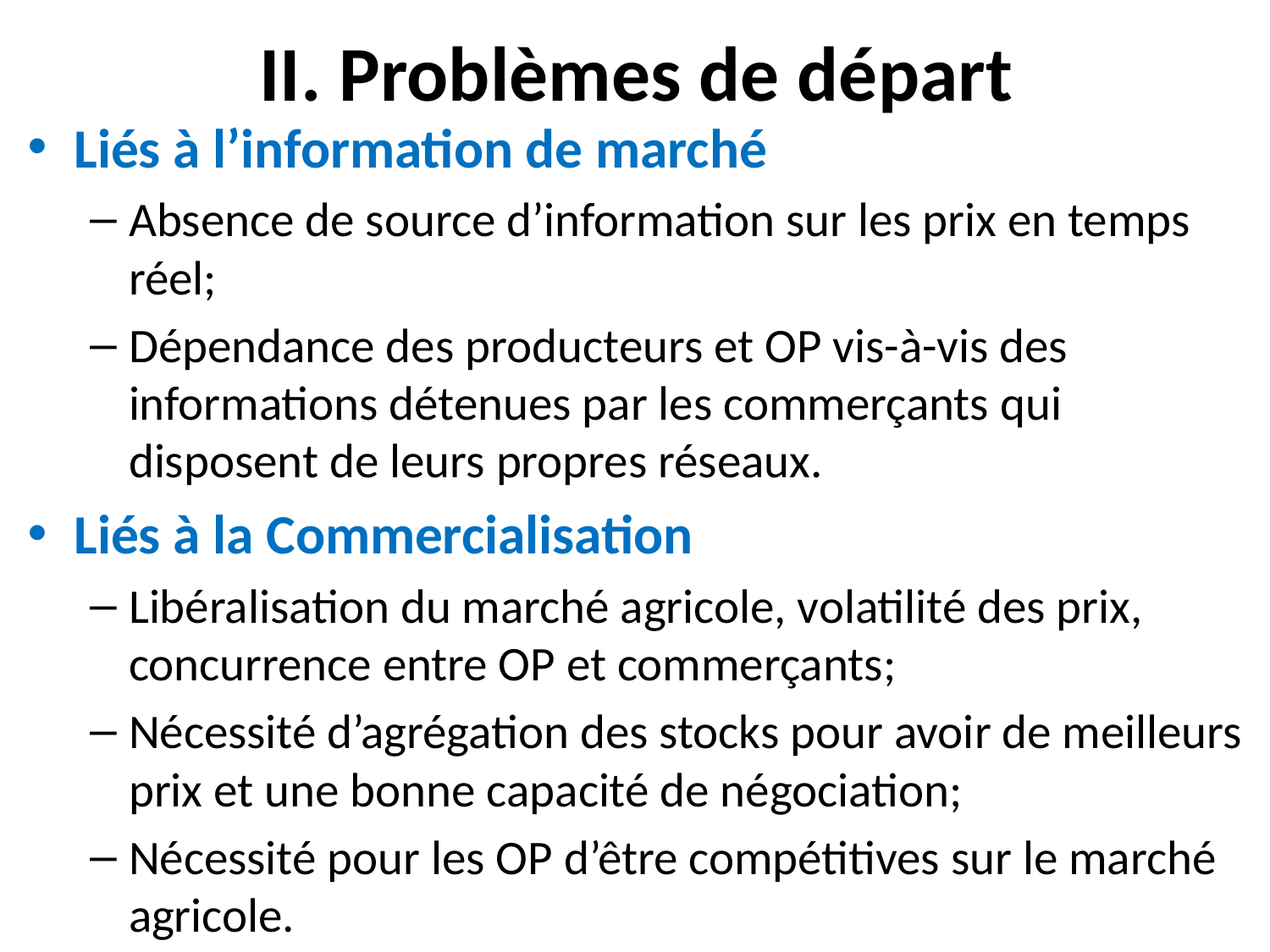

# II. Problèmes de départ
Liés à l’information de marché
Absence de source d’information sur les prix en temps réel;
Dépendance des producteurs et OP vis-à-vis des informations détenues par les commerçants qui disposent de leurs propres réseaux.
Liés à la Commercialisation
Libéralisation du marché agricole, volatilité des prix, concurrence entre OP et commerçants;
Nécessité d’agrégation des stocks pour avoir de meilleurs prix et une bonne capacité de négociation;
Nécessité pour les OP d’être compétitives sur le marché agricole.